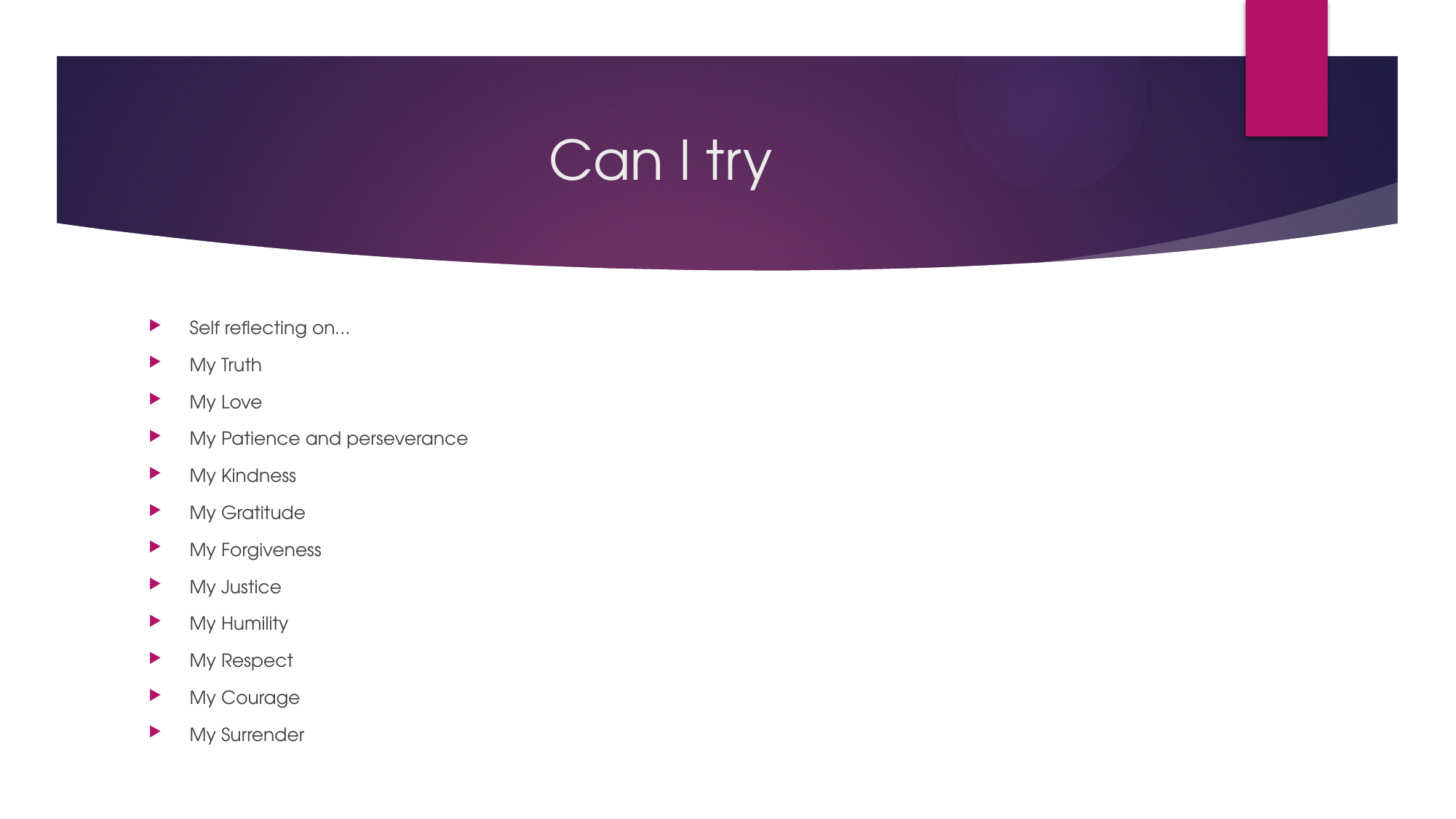

# Can I try
Self reflecting on…
My Truth
My Love
My Patience and perseverance
My Kindness
My Gratitude
My Forgiveness
My Justice
My Humility
My Respect
My Courage
My Surrender